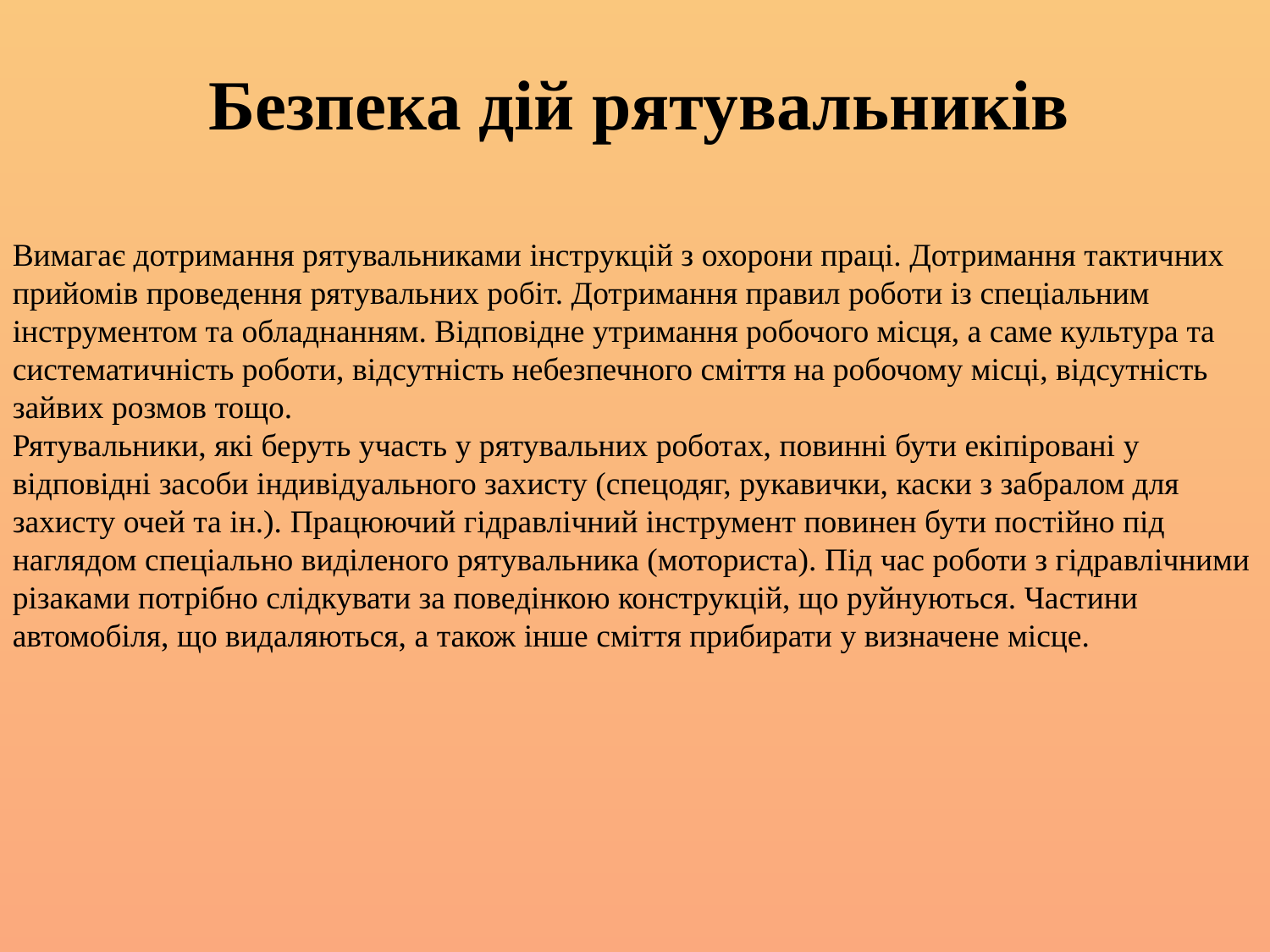

# Безпека дій рятувальників
Вимагає дотримання рятувальниками інструкцій з охорони праці. Дотримання тактичних прийомів проведення рятувальних робіт. Дотримання правил роботи із спеціальним інструментом та обладнанням. Відповідне утримання робочого місця, а саме культура та систематичність роботи, відсутність небезпечного сміття на робочому місці, відсутність зайвих розмов тощо.
Рятувальники, які беруть участь у рятувальних роботах, повинні бути екіпіровані у відповідні засоби індивідуального захисту (спецодяг, рукавички, каски з забралом для захисту очей та ін.). Працюючий гідравлічний інструмент повинен бути постійно під наглядом спеціально виділеного рятувальника (моториста). Під час роботи з гідравлічними різаками потрібно слідкувати за поведінкою конструкцій, що руйнуються. Частини автомобіля, що видаляються, а також інше сміття прибирати у визначене місце.